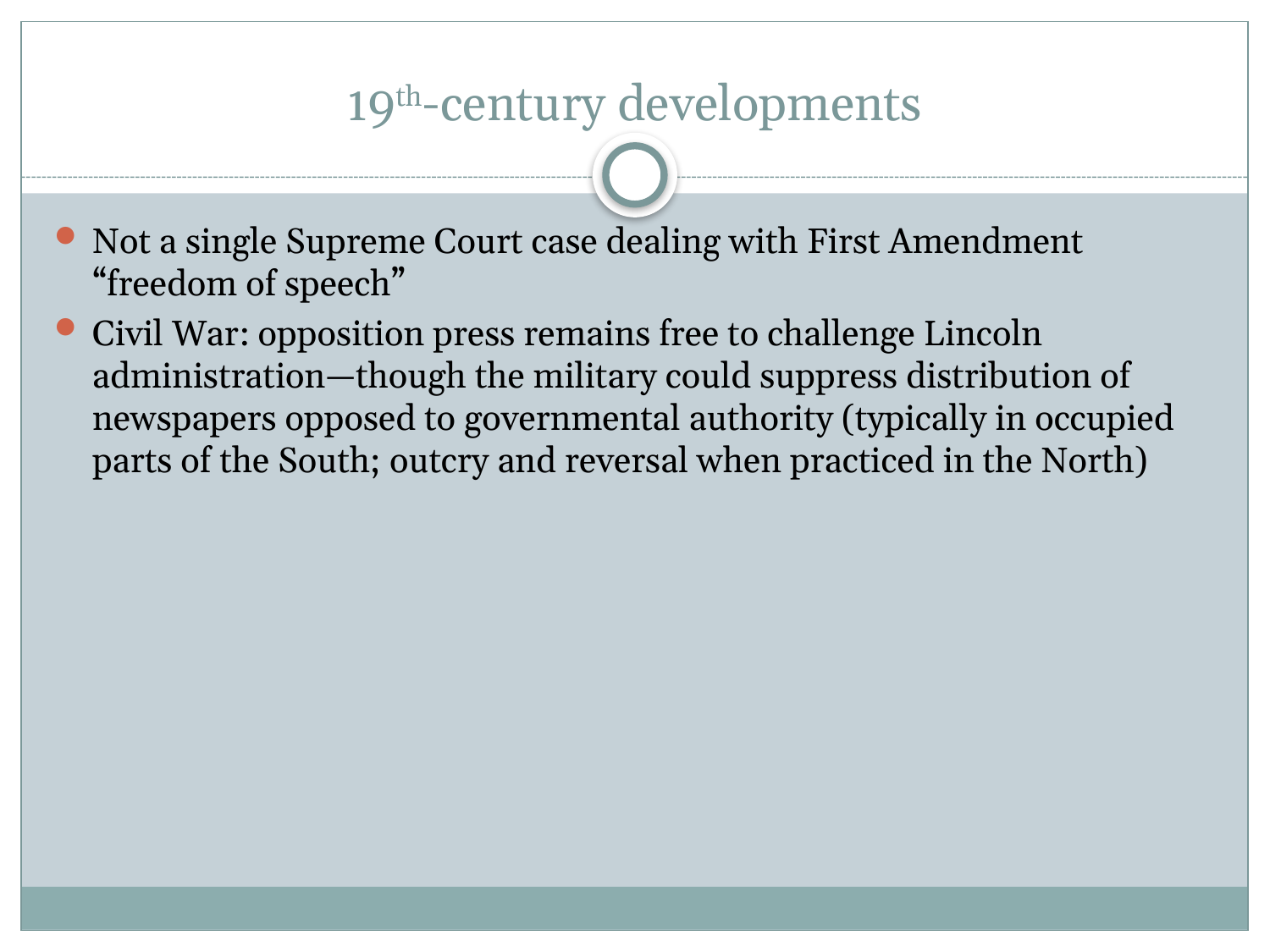

# 19th-century developments
Not a single Supreme Court case dealing with First Amendment “freedom of speech”
Civil War: opposition press remains free to challenge Lincoln administration—though the military could suppress distribution of newspapers opposed to governmental authority (typically in occupied parts of the South; outcry and reversal when practiced in the North)